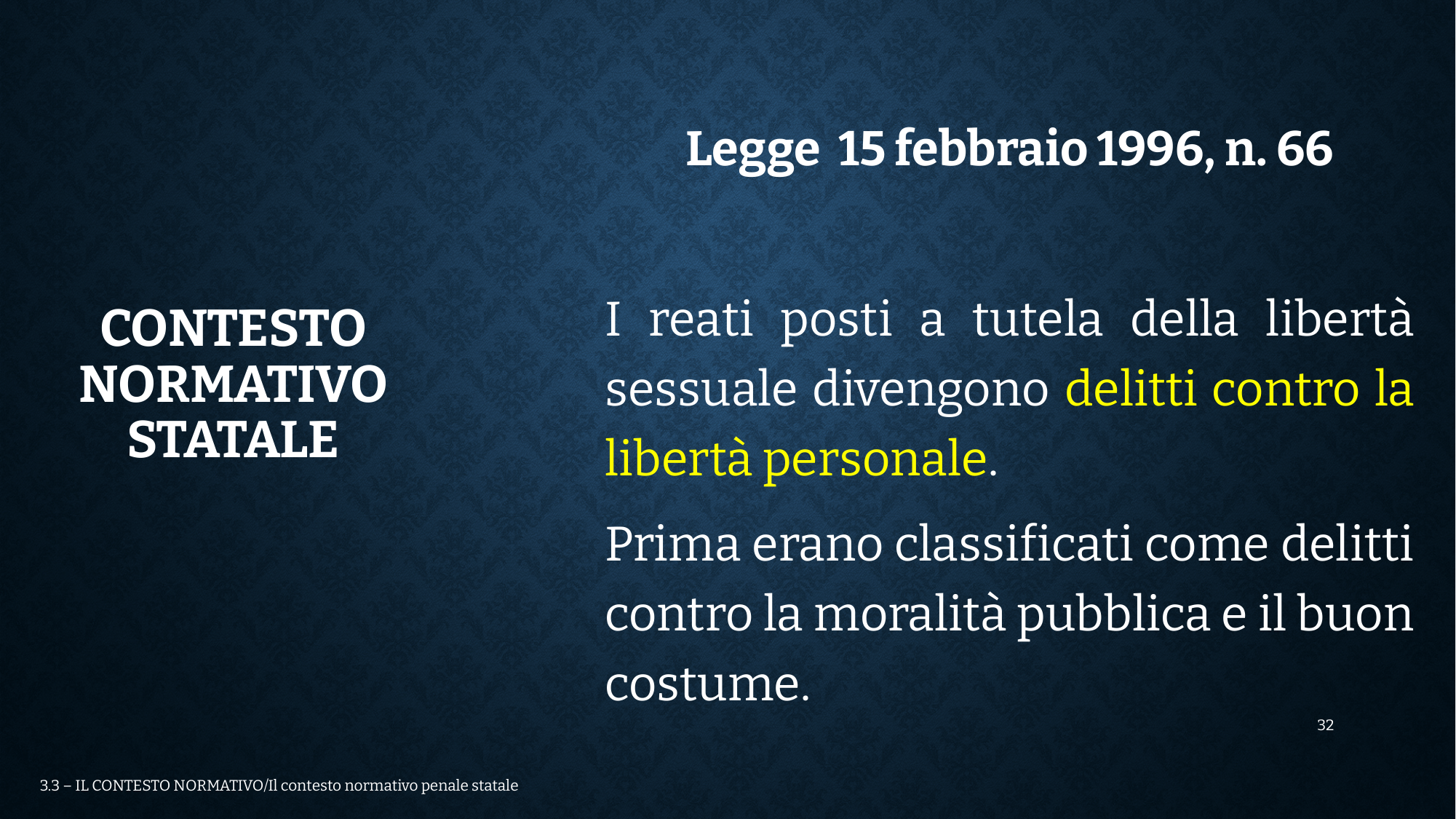

Legge  15 febbraio 1996, n. 66

I reati posti a tutela della libertà sessuale divengono delitti contro la libertà personale.
Prima erano classificati come delitti contro la moralità pubblica e il buon costume.
# CONTESTO NORMATIVO STATALE
32
3.3 – IL CONTESTO NORMATIVO/Il contesto normativo penale statale